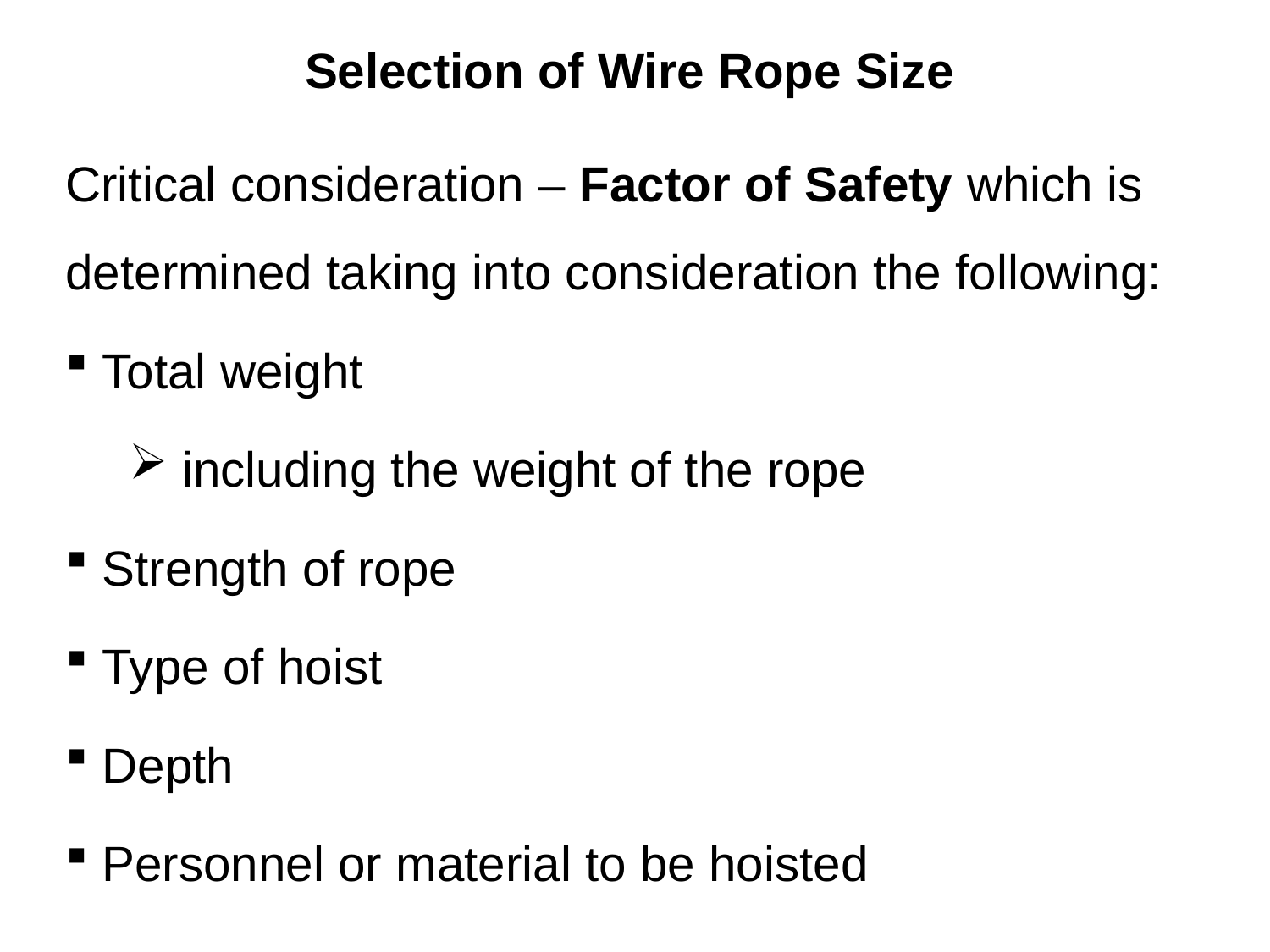

# Selection of Wire Rope Size
Critical consideration – Factor of Safety which is determined taking into consideration the following:
 Total weight
 including the weight of the rope
 Strength of rope
 Type of hoist
 Depth
 Personnel or material to be hoisted